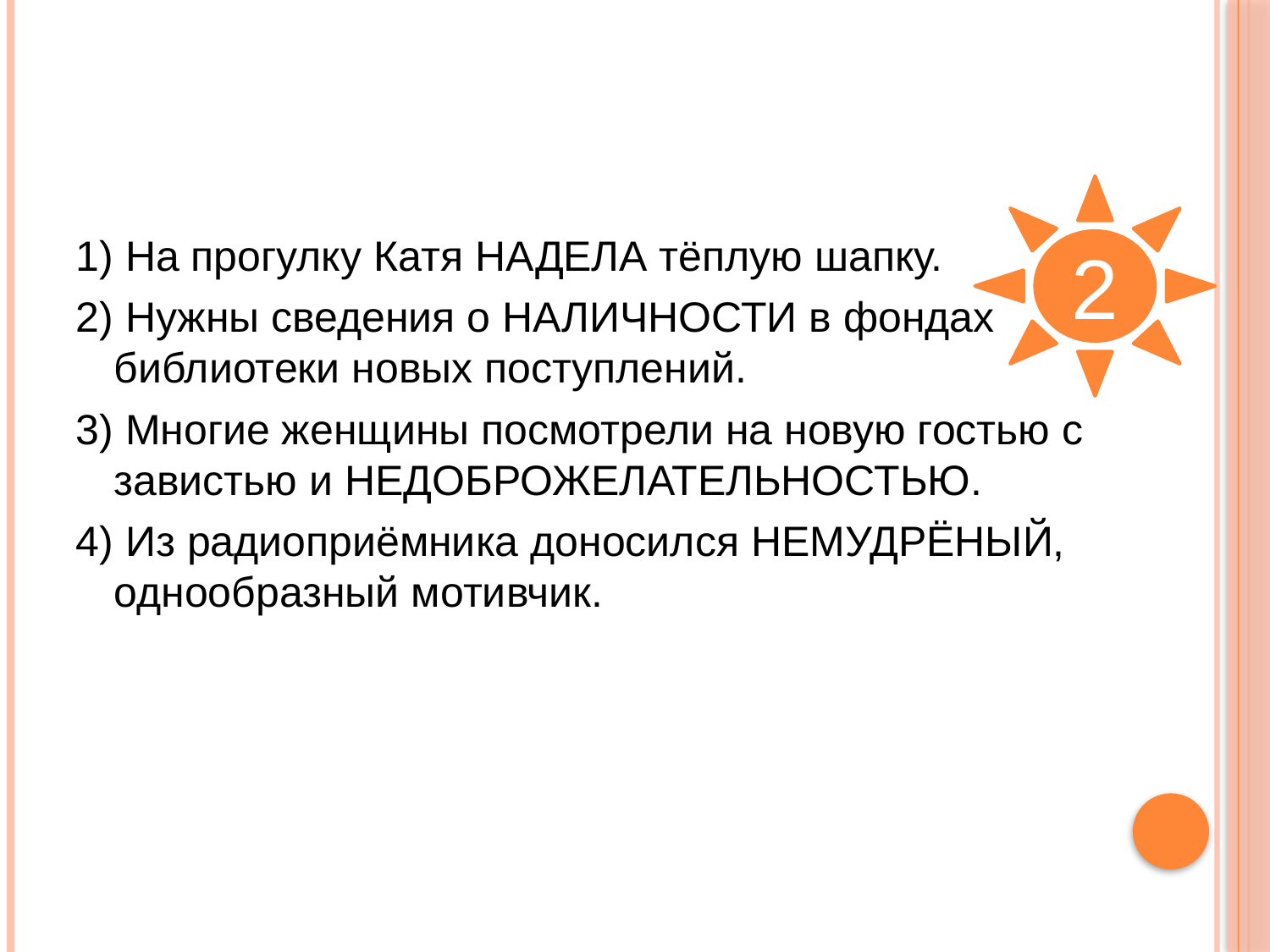

#
2
1) На прогулку Катя НАДЕЛА тёплую шапку.
2) Нужны сведения о НАЛИЧНОСТИ в фондах библиотеки новых поступлений.
3) Многие женщины посмотрели на новую гостью с завистью и НЕДОБРОЖЕЛАТЕЛЬНОСТЬЮ.
4) Из радиоприёмника доносился НЕМУДРЁНЫЙ, однообразный мотивчик.